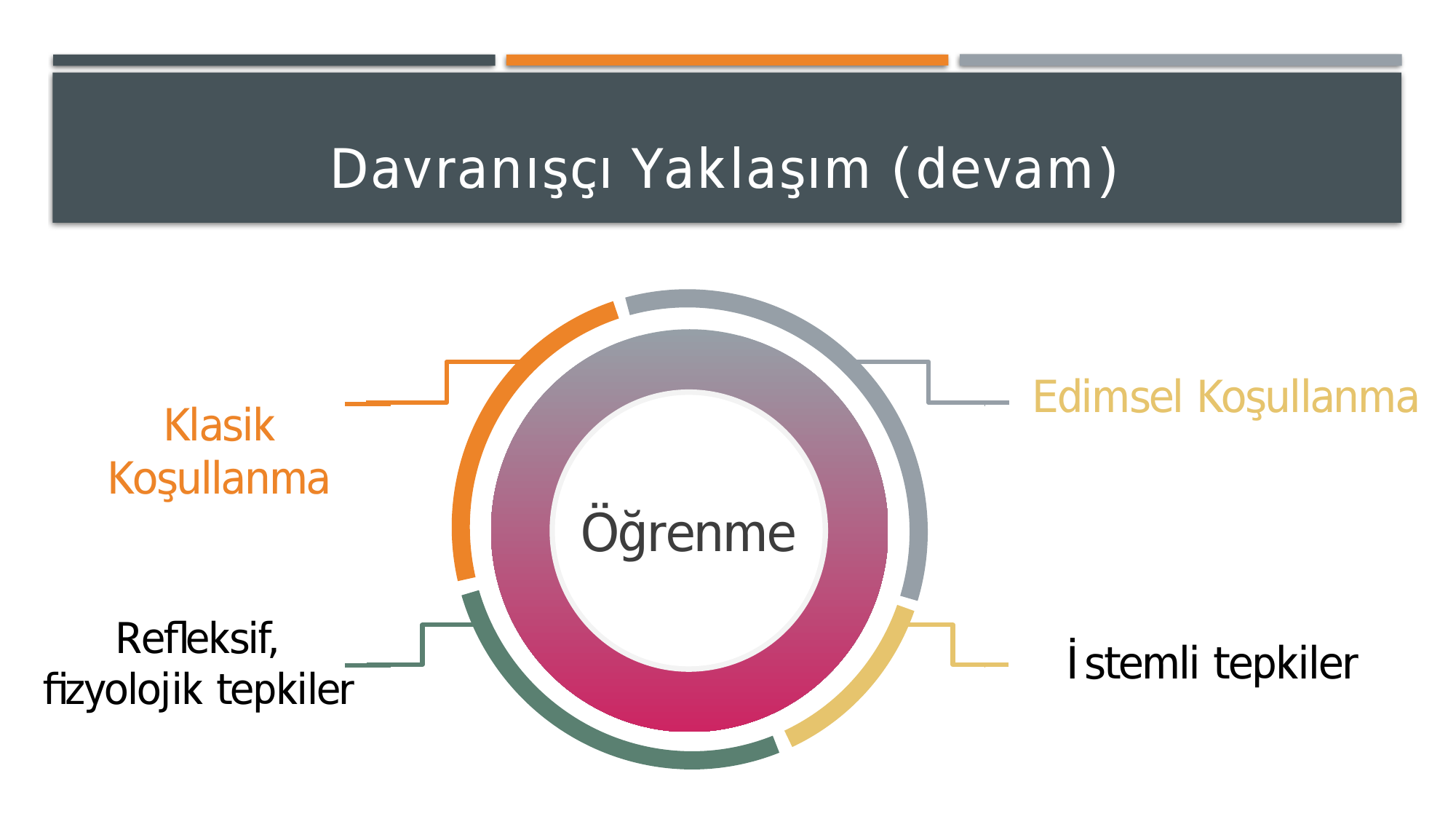

# Davranışçı Yaklaşım (devam)

Edimsel Koşullanma

Klasik Koşullanma
Öğrenme
İstemli tepkiler
Refleksif, fizyolojik tepkiler